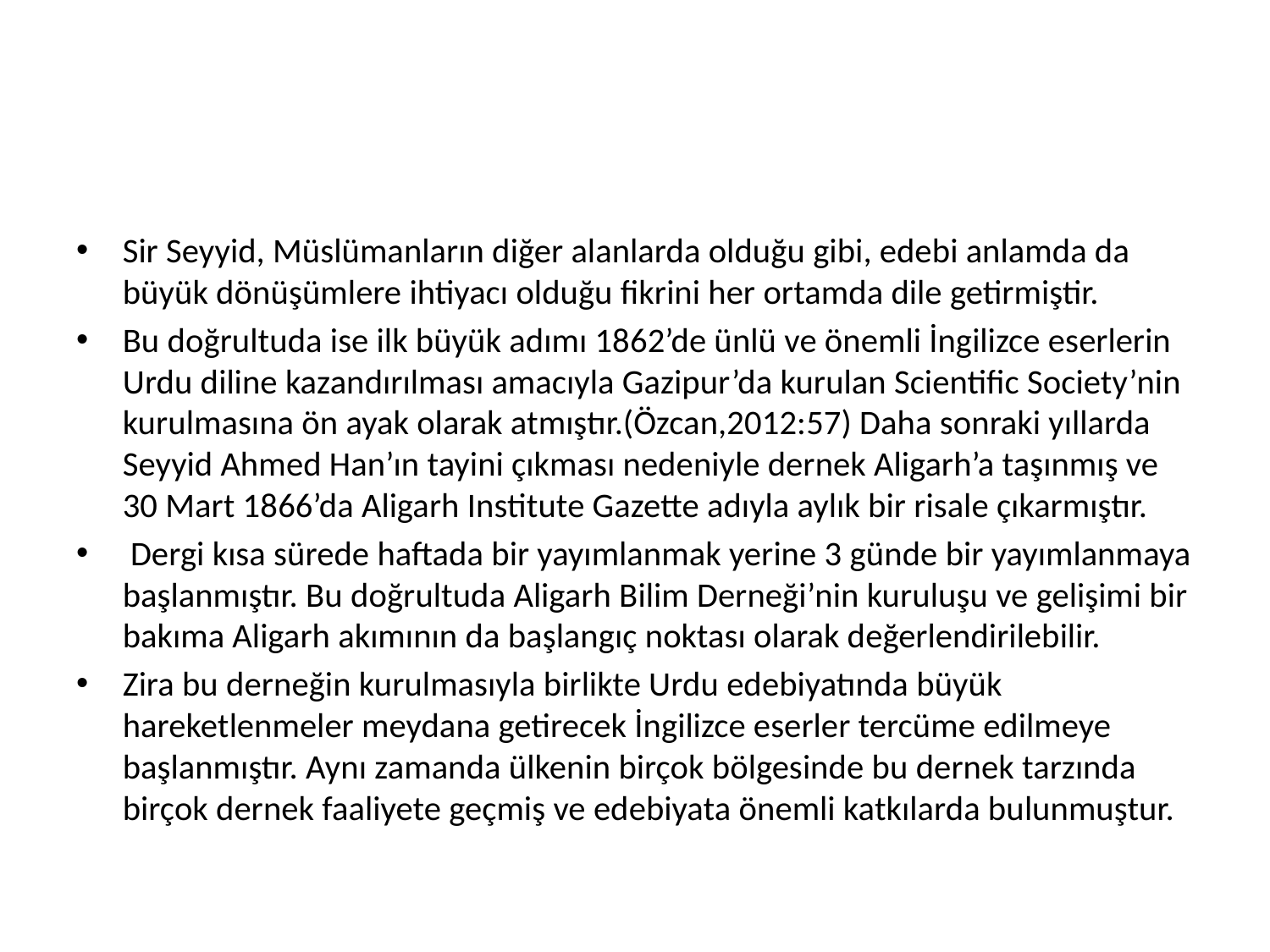

#
Sir Seyyid, Müslümanların diğer alanlarda olduğu gibi, edebi anlamda da büyük dönüşümlere ihtiyacı olduğu fikrini her ortamda dile getirmiştir.
Bu doğrultuda ise ilk büyük adımı 1862’de ünlü ve önemli İngilizce eserlerin Urdu diline kazandırılması amacıyla Gazipur’da kurulan Scientific Society’nin kurulmasına ön ayak olarak atmıştır.(Özcan,2012:57) Daha sonraki yıllarda Seyyid Ahmed Han’ın tayini çıkması nedeniyle dernek Aligarh’a taşınmış ve 30 Mart 1866’da Aligarh Institute Gazette adıyla aylık bir risale çıkarmıştır.
 Dergi kısa sürede haftada bir yayımlanmak yerine 3 günde bir yayımlanmaya başlanmıştır. Bu doğrultuda Aligarh Bilim Derneği’nin kuruluşu ve gelişimi bir bakıma Aligarh akımının da başlangıç noktası olarak değerlendirilebilir.
Zira bu derneğin kurulmasıyla birlikte Urdu edebiyatında büyük hareketlenmeler meydana getirecek İngilizce eserler tercüme edilmeye başlanmıştır. Aynı zamanda ülkenin birçok bölgesinde bu dernek tarzında birçok dernek faaliyete geçmiş ve edebiyata önemli katkılarda bulunmuştur.